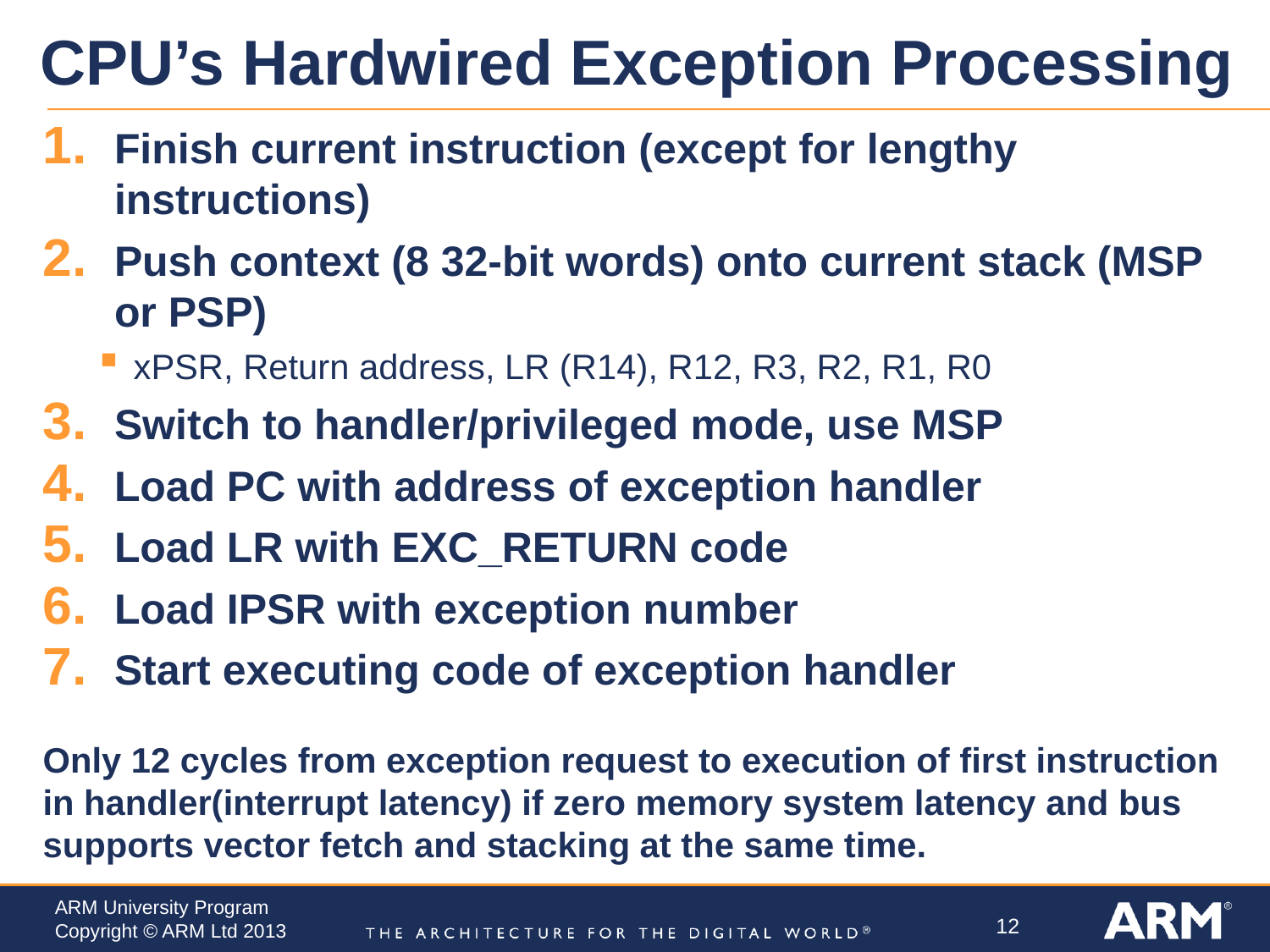

# CPU’s Hardwired Exception Processing
Finish current instruction (except for lengthy instructions)
Push context (8 32-bit words) onto current stack (MSP or PSP)
xPSR, Return address, LR (R14), R12, R3, R2, R1, R0
Switch to handler/privileged mode, use MSP
Load PC with address of exception handler
Load LR with EXC_RETURN code
Load IPSR with exception number
Start executing code of exception handler

Only 12 cycles from exception request to execution of first instruction in handler(interrupt latency) if zero memory system latency and bus supports vector fetch and stacking at the same time.